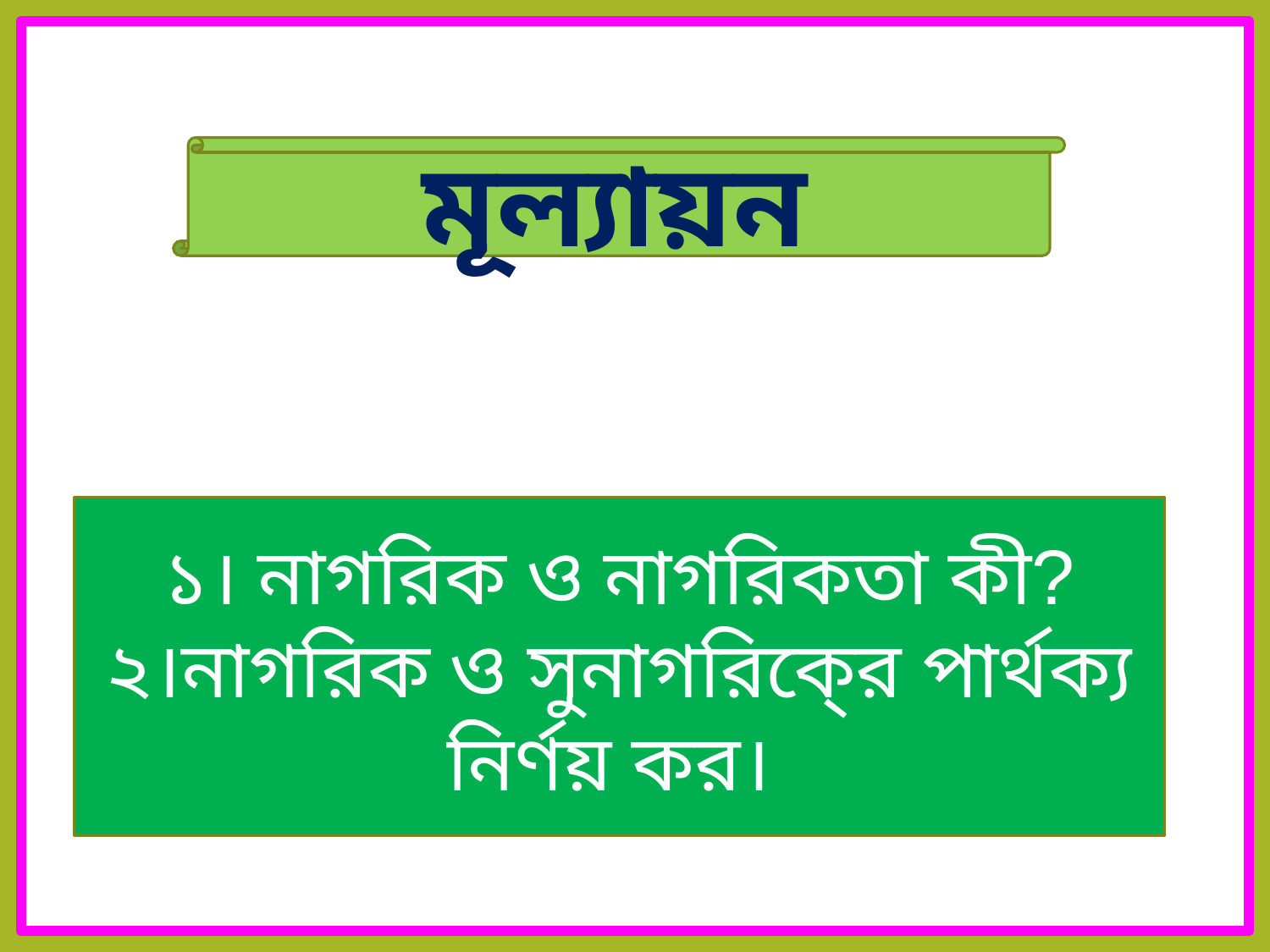

মূল্যায়ন
১। নাগরিক ও নাগরিকতা কী?
২।নাগরিক ও সুনাগরিকে্র পার্থক্য নির্ণয় কর।